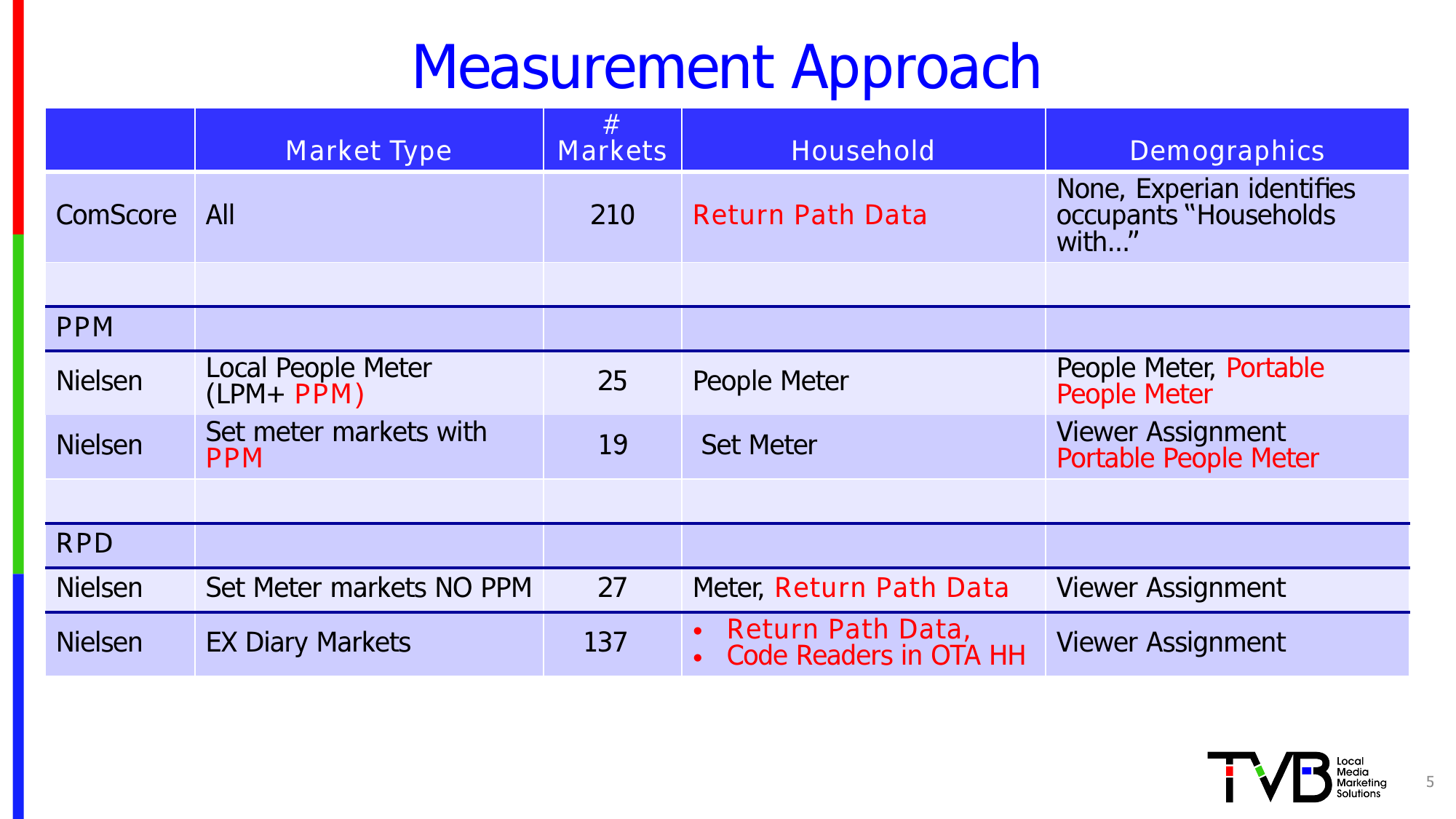

# Measurement Approach
|  | Market Type | # Markets | Household | Demographics |
| --- | --- | --- | --- | --- |
| ComScore | All | 210 | Return Path Data | None, Experian identifies occupants “Households with…” |
|  |  |  |  |  |
| PPM |  |  |  |  |
| Nielsen | Local People Meter (LPM+ PPM) | 25 | People Meter | People Meter, Portable People Meter |
| Nielsen | Set meter markets with PPM | 19 | Set Meter | Viewer Assignment Portable People Meter |
|  |  |  |  |  |
| RPD |  |  |  |  |
| Nielsen | Set Meter markets NO PPM | 27 | Meter, Return Path Data | Viewer Assignment |
| Nielsen | EX Diary Markets | 137 | Return Path Data, Code Readers in OTA HH | Viewer Assignment |
5